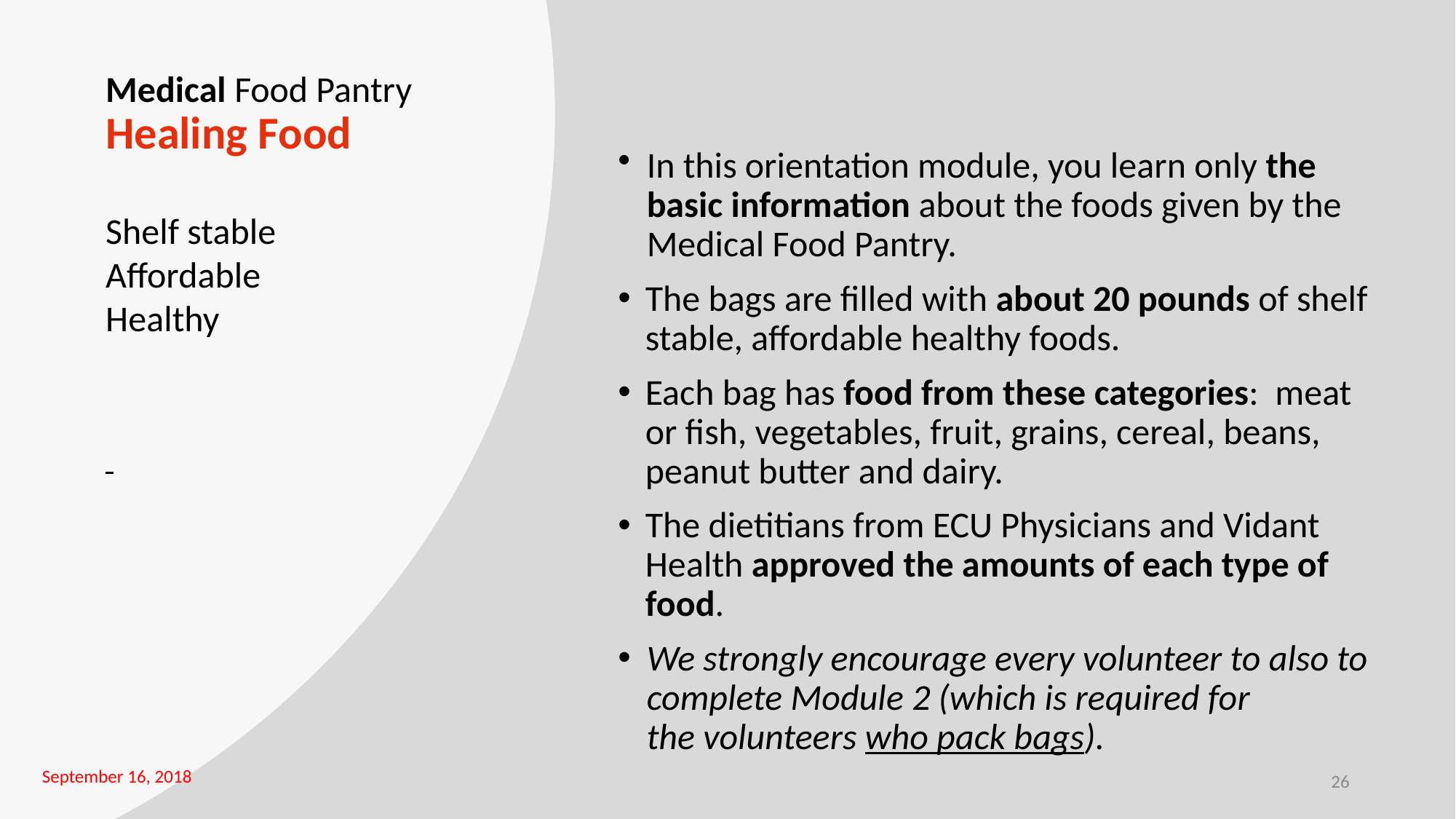

# Medical Food Pantry
Healing Food

Shelf stable
Affordable
Healthy

In this orientation module, you learn only the basic information about the foods given by the Medical Food Pantry.
The bags are filled with about 20 pounds of shelf stable, affordable healthy foods.
Each bag has food from these categories:  meat or fish, vegetables, fruit, grains, cereal, beans, peanut butter and dairy.
The dietitians from ECU Physicians and Vidant Health approved the amounts of each type of food.
We strongly encourage every volunteer to also to complete Module 2 (which is required for
the volunteers who pack bags).
September 16, 2018
26